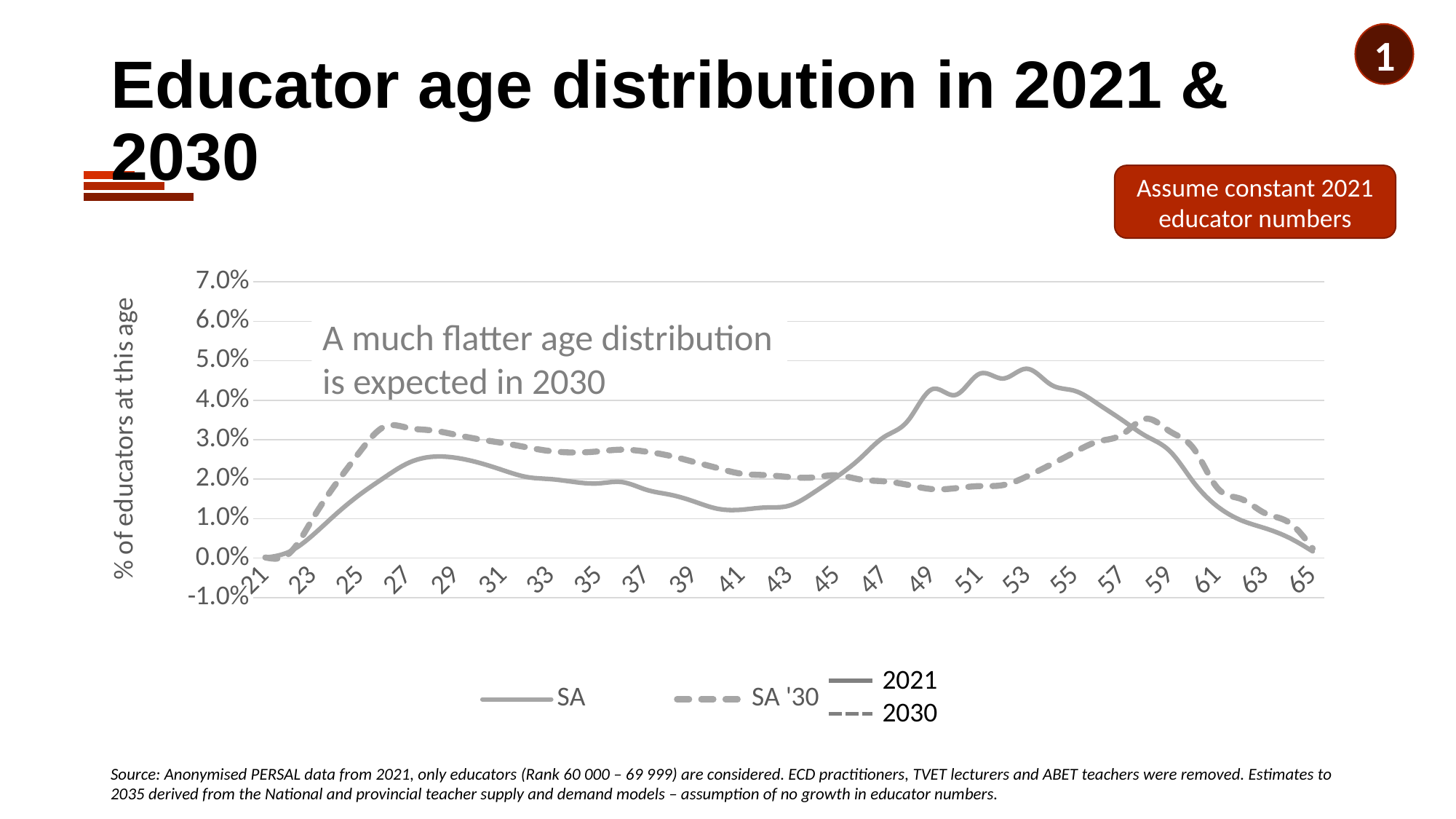

1
# Educator age distribution in 2021 & 2030
Assume constant 2021 educator numbers

### Chart

| Category | SA | SA '30 |
|---|---|---|
| 21 | 0.00010852648169478901 | 0.00015045011715377976 |
| 22 | 0.0015736339845744405 | 0.0011394746577876433 |
| 23 | 0.005838231412990127 | 0.010033296337402886 |
| 24 | 0.011294153629100882 | 0.019092366506350968 |
| 25 | 0.01621730948052813 | 0.02713774818103342 |
| 26 | 0.020412844602410767 | 0.033281539030706624 |
| 27 | 0.024078079870557507 | 0.032980638796399064 |
| 28 | 0.025666512920817598 | 0.032351707978789 |
| 29 | 0.025414928804161498 | 0.031241830065359476 |
| 30 | 0.02411507753477164 | 0.03008262424466642 |
| 31 | 0.0222355961926937 | 0.029137994820569738 |
| 32 | 0.020526304106000773 | 0.02804538167468245 |
| 33 | 0.0200034037851077 | 0.027098285855222594 |
| 34 | 0.019270850033667873 | 0.02675545689974103 |
| 35 | 0.018930471522897854 | 0.02703415957578 |
| 36 | 0.019241251902296568 | 0.027478110741151807 |
| 37 | 0.017312440341266454 | 0.026962634110247873 |
| 38 | 0.016056986268933555 | 0.02591194968553459 |
| 39 | 0.014350160693188237 | 0.02436551979282279 |
| 40 | 0.01249041143869117 | 0.022804291527931928 |
| 41 | 0.012248693365825505 | 0.02138118140337896 |
| 42 | 0.012796258796194667 | 0.021023554075718338 |
| 43 | 0.01325749634339752 | 0.02054260697989888 |
| 44 | 0.016441761976760533 | 0.020431619188555926 |
| 45 | 0.020568234792110125 | 0.020989024540633863 |
| 46 | 0.02532860092099519 | 0.019911209766925637 |
| 47 | 0.03070312827583485 | 0.01944506104328524 |
| 48 | 0.034832067602132054 | 0.018537427549636207 |
| 49 | 0.042752034254904044 | 0.017474411148107043 |
| 50 | 0.041336256970976565 | 0.017688987544703418 |
| 51 | 0.04668858572728775 | 0.018231594524602292 |
| 52 | 0.04549972745054029 | 0.018495498828462204 |
| 53 | 0.04796377188720152 | 0.020717721050684423 |
| 54 | 0.04395322508638955 | 0.023692193858675544 |
| 55 | 0.042377124590867496 | 0.02685164631890492 |
| 56 | 0.038958540417481646 | 0.029567147613762487 |
| 57 | 0.034960326171407714 | 0.031318288321617954 |
| 58 | 0.03090044915164356 | 0.03530398322851153 |
| 59 | 0.0270896897375879 | 0.03209027007029227 |
| 60 | 0.019194388194292 | 0.027737082254285363 |
| 61 | 0.013055242445693595 | 0.017735849056603775 |
| 62 | 0.009550330389141432 | 0.01495868787766679 |
| 63 | 0.007547523499683053 | 0.011347885065976076 |
| 64 | 0.005162407413345304 | 0.009029473424589962 |
| 65 | 0.0016969595319548825 | 0.0024121346651868295 |
A much flatter age distribution is expected in 2030
2021
2030
Source: Anonymised PERSAL data from 2021, only educators (Rank 60 000 – 69 999) are considered. ECD practitioners, TVET lecturers and ABET teachers were removed. Estimates to 2035 derived from the National and provincial teacher supply and demand models – assumption of no growth in educator numbers.